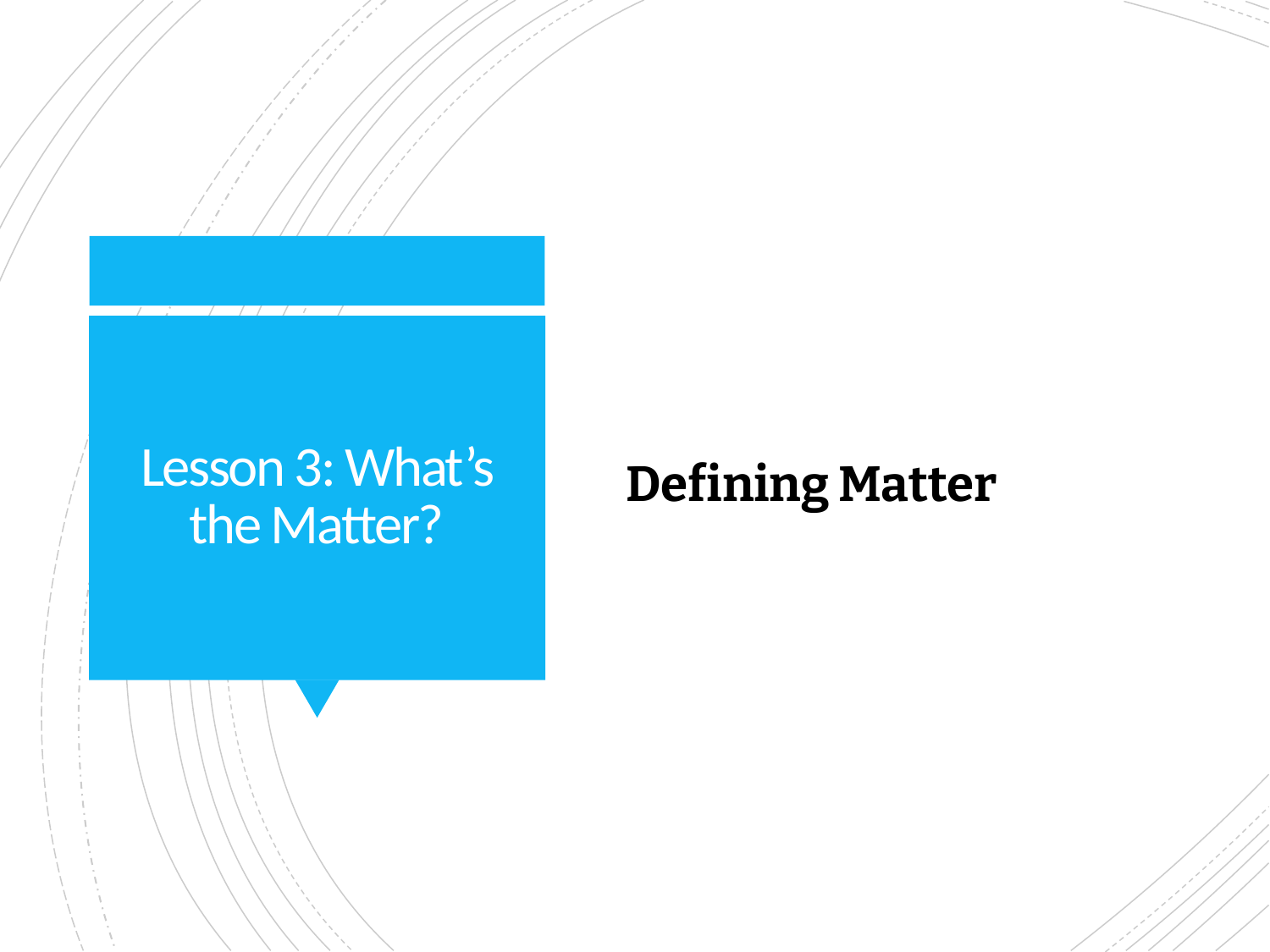

Defining Matter
# Lesson 3: What’s the Matter?